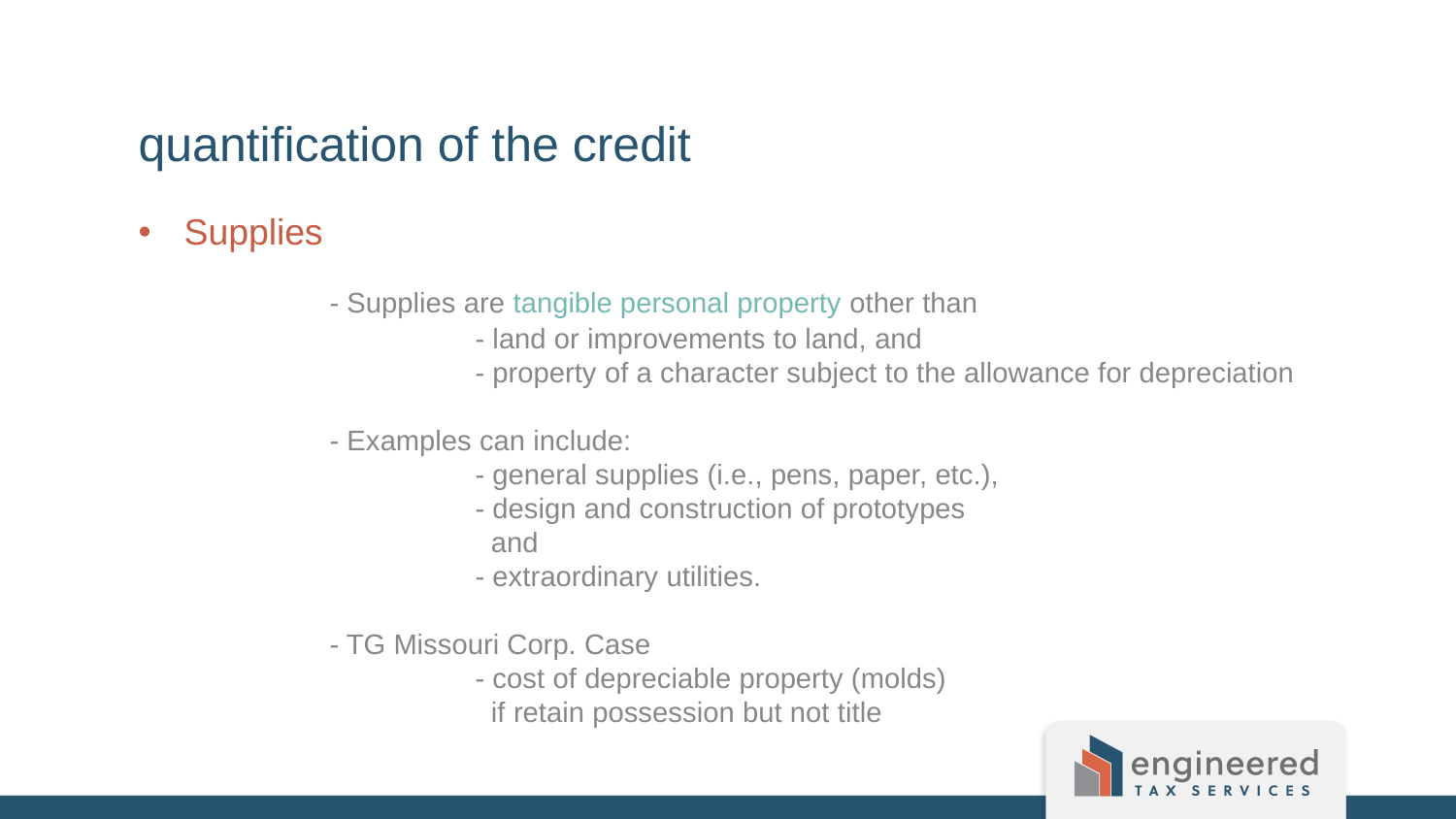

quantification of the credit

Supplies
	- Supplies are tangible personal property other than
		- land or improvements to land, and
		- property of a character subject to the allowance for depreciation
	- Examples can include:
		- general supplies (i.e., pens, paper, etc.),
		- design and construction of prototypes
		  and
		- extraordinary utilities.
	- TG Missouri Corp. Case
		- cost of depreciable property (molds)
		  if retain possession but not title